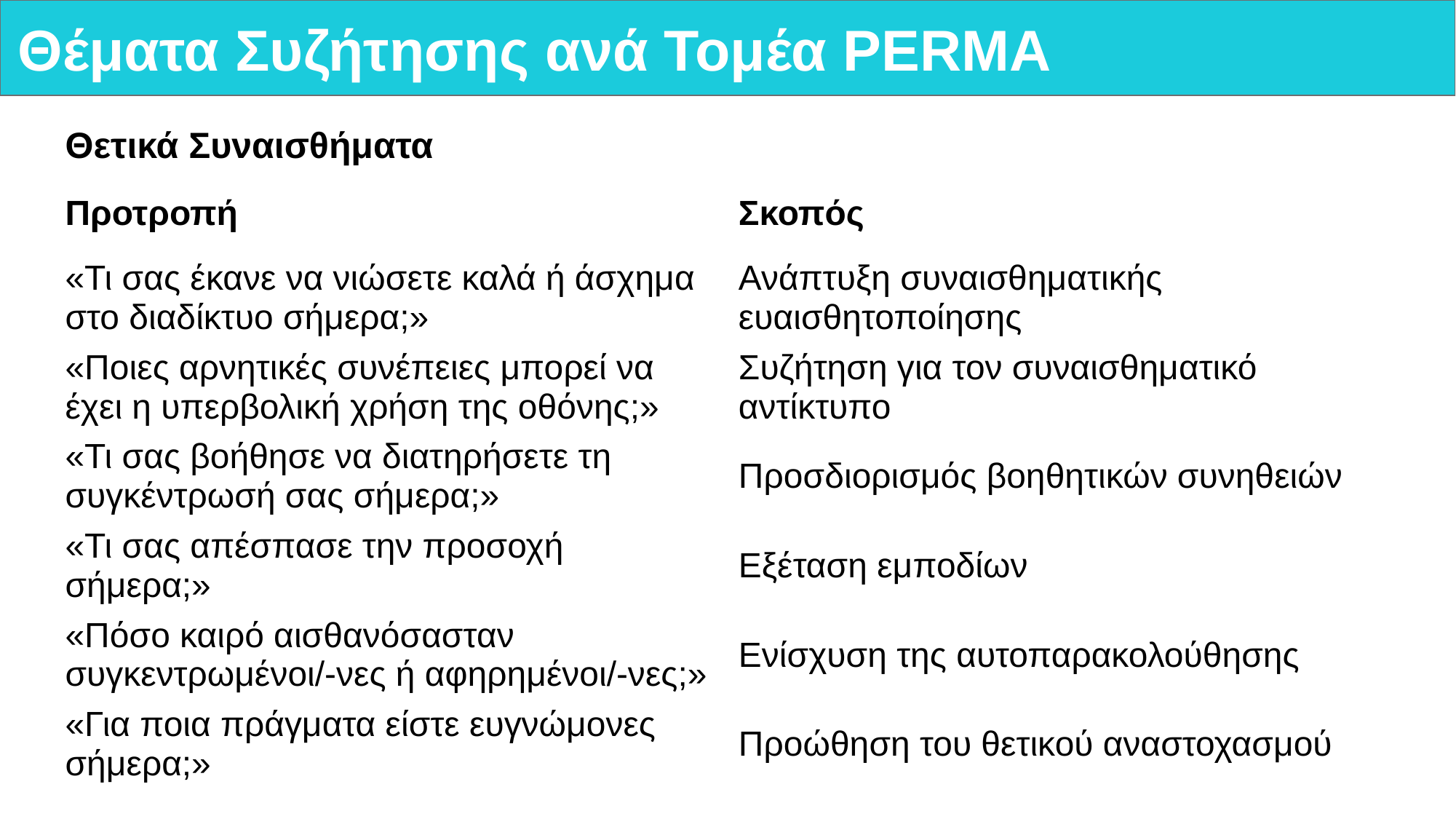

# Θέματα Συζήτησης ανά Τομέα PERMA
Θετικά Συναισθήματα
| Προτροπή | Σκοπός |
| --- | --- |
| «Τι σας έκανε να νιώσετε καλά ή άσχημα στο διαδίκτυο σήμερα;» | Ανάπτυξη συναισθηματικής ευαισθητοποίησης |
| «Ποιες αρνητικές συνέπειες μπορεί να έχει η υπερβολική χρήση της οθόνης;» | Συζήτηση για τον συναισθηματικό αντίκτυπο |
| «Τι σας βοήθησε να διατηρήσετε τη συγκέντρωσή σας σήμερα;» | Προσδιορισμός βοηθητικών συνηθειών |
| «Τι σας απέσπασε την προσοχή σήμερα;» | Εξέταση εμποδίων |
| «Πόσο καιρό αισθανόσασταν συγκεντρωμένοι/-νες ή αφηρημένοι/-νες;» | Ενίσχυση της αυτοπαρακολούθησης |
| «Για ποια πράγματα είστε ευγνώμονες σήμερα;» | Προώθηση του θετικού αναστοχασμού |